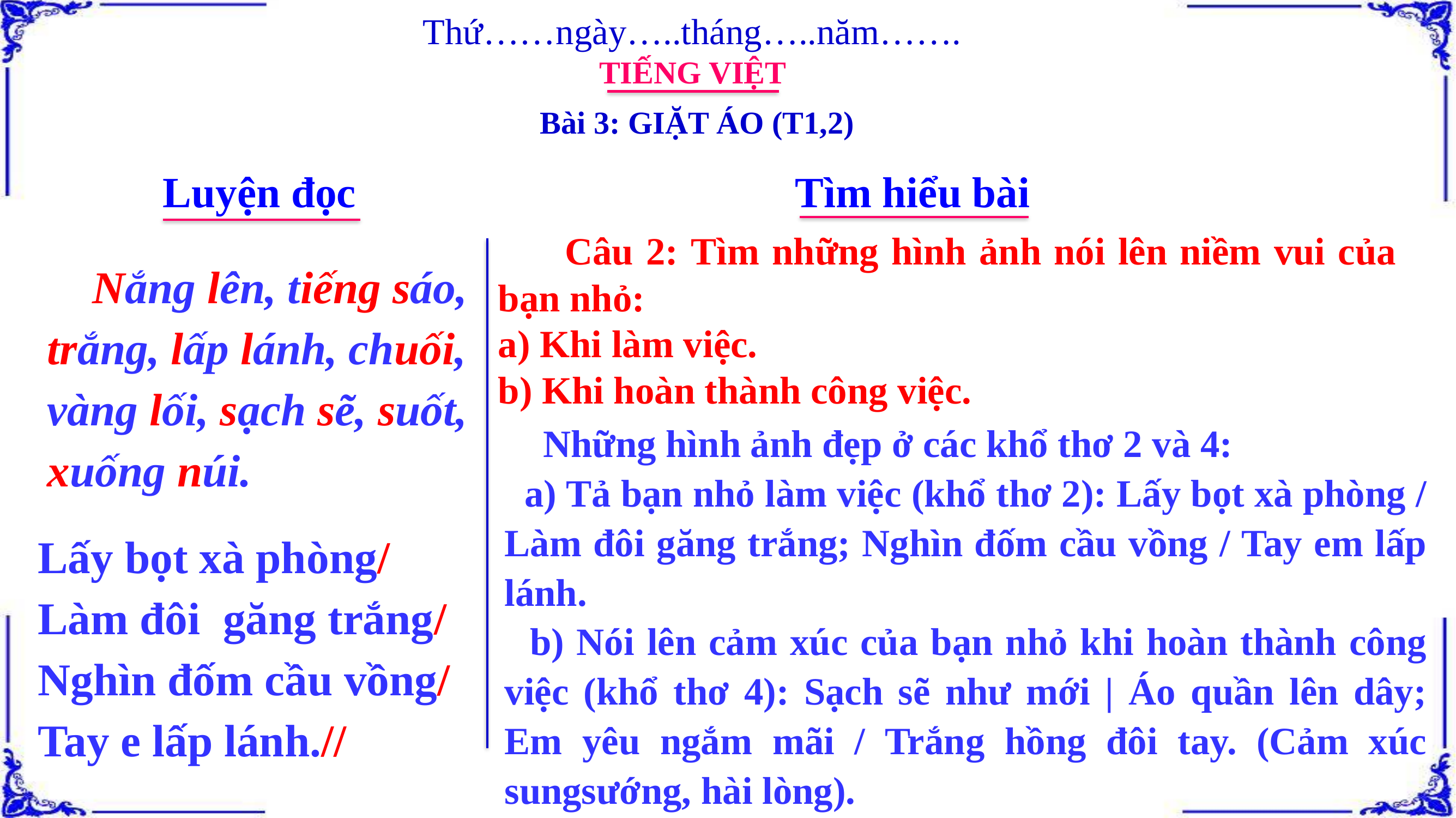

Thứ……ngày…..tháng…..năm…….
TIẾNG VIỆT
Bài 3: GIẶT ÁO (T1,2)
Luyện đọc
Tìm hiểu bài
     Câu 2: Tìm những hình ảnh nói lên niềm vui của bạn nhỏ:
a) Khi làm việc.
b) Khi hoàn thành công việc.
    Nắng lên, tiếng sáo, trắng, lấp lánh, chuối, vàng lối, sạch sẽ, suốt, xuống núi.
    Những hình ảnh đẹp ở các khổ thơ 2 và 4:
  a) Tả bạn nhỏ làm việc (khổ thơ 2): Lấy bọt xà phòng / Làm đôi găng trắng; Nghìn đốm cầu vồng / Tay em lấp lánh.
  b) Nói lên cảm xúc của bạn nhỏ khi hoàn thành công việc (khổ thơ 4): Sạch sẽ như mới | Áo quần lên dây; Em yêu ngắm mãi / Trắng hồng đôi tay. (Cảm xúc sungsướng, hài lòng).
Lấy bọt xà phòng/
Làm đôi  găng trắng/
Nghìn đốm cầu vồng/
Tay e lấp lánh.//